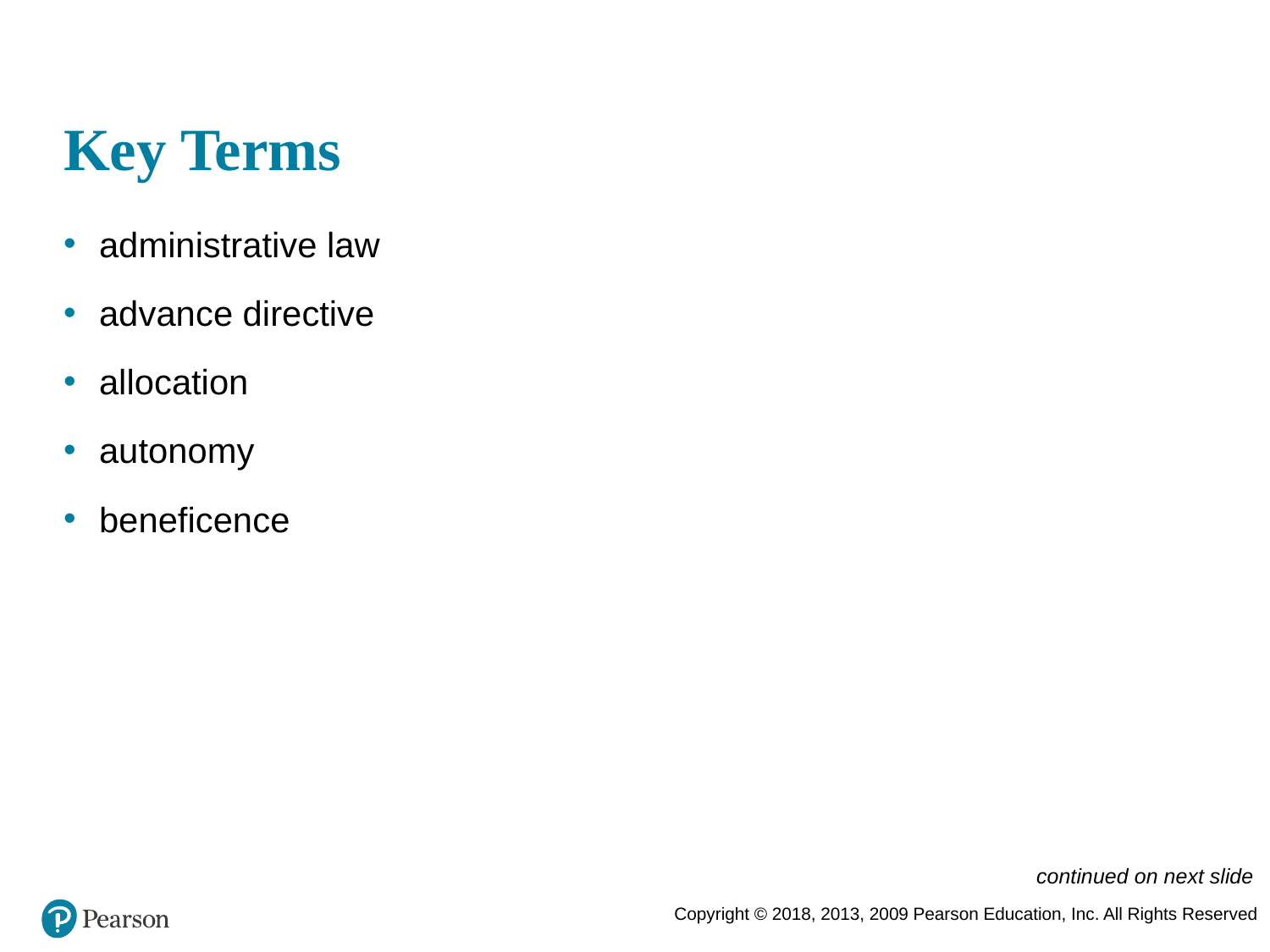

# Key Terms
administrative law
advance directive
allocation
autonomy
beneficence
continued on next slide